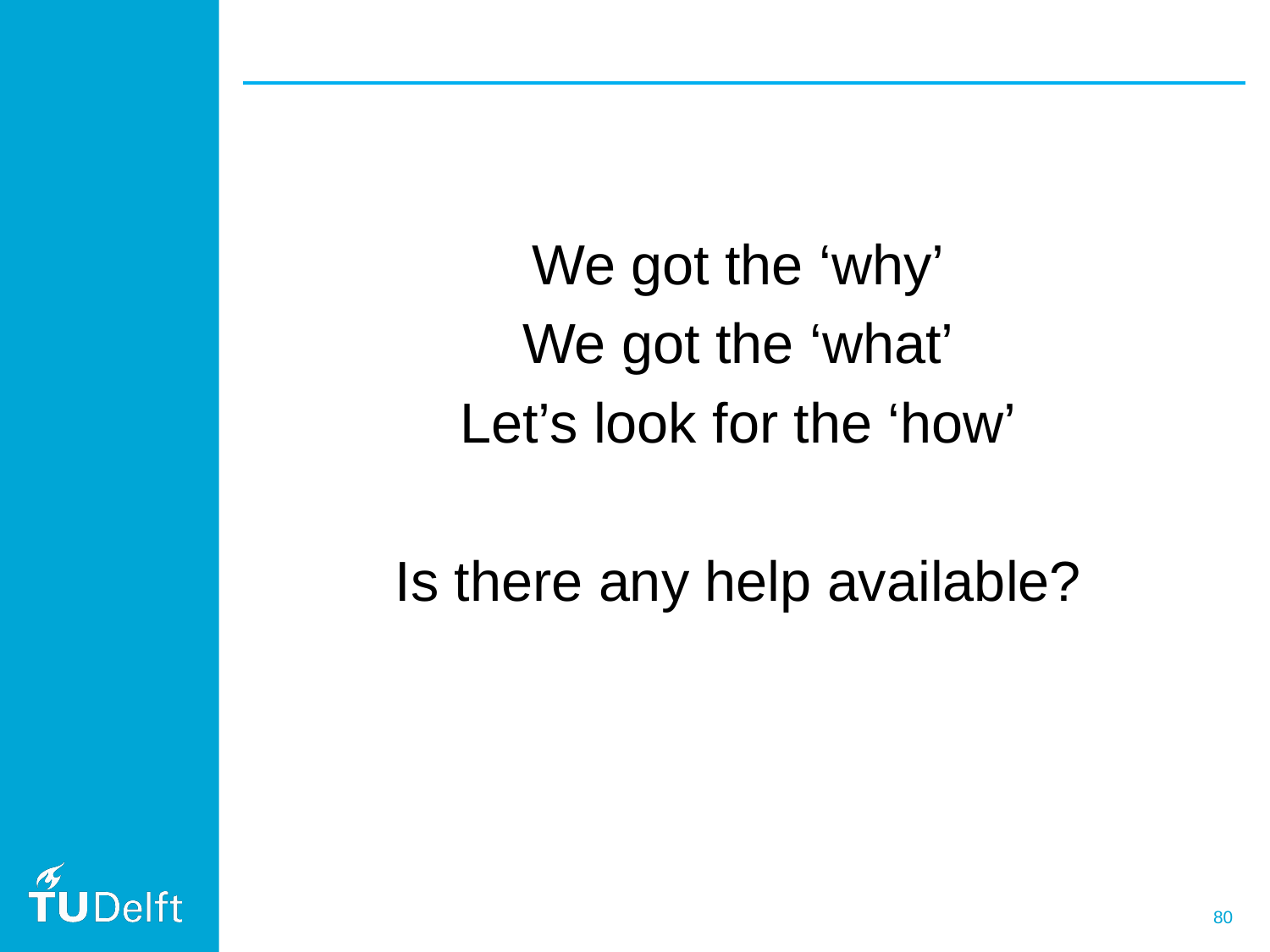

We got the ‘why’
We got the ‘what’
Let’s look for the ‘how’

Is there any help available?